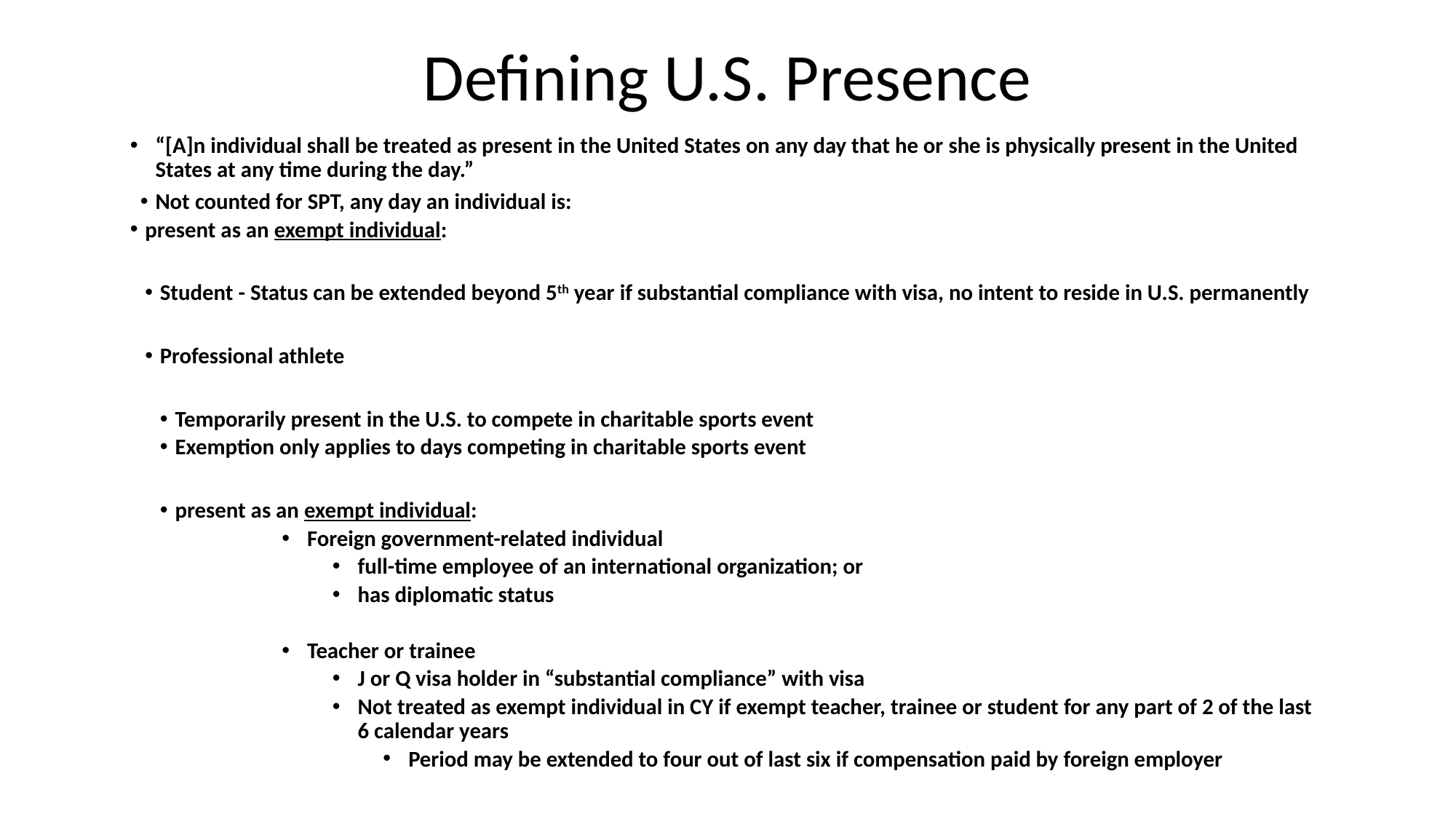

# Defining U.S. Presence
“[A]n individual shall be treated as present in the United States on any day that he or she is physically present in the United States at any time during the day.”
Not counted for SPT, any day an individual is:
present as an exempt individual:

Student - Status can be extended beyond 5th year if substantial compliance with visa, no intent to reside in U.S. permanently

Professional athlete

Temporarily present in the U.S. to compete in charitable sports event
Exemption only applies to days competing in charitable sports event

present as an exempt individual:
Foreign government-related individual
full-time employee of an international organization; or
has diplomatic status

Teacher or trainee
J or Q visa holder in “substantial compliance” with visa
Not treated as exempt individual in CY if exempt teacher, trainee or student for any part of 2 of the last 6 calendar years
Period may be extended to four out of last six if compensation paid by foreign employer